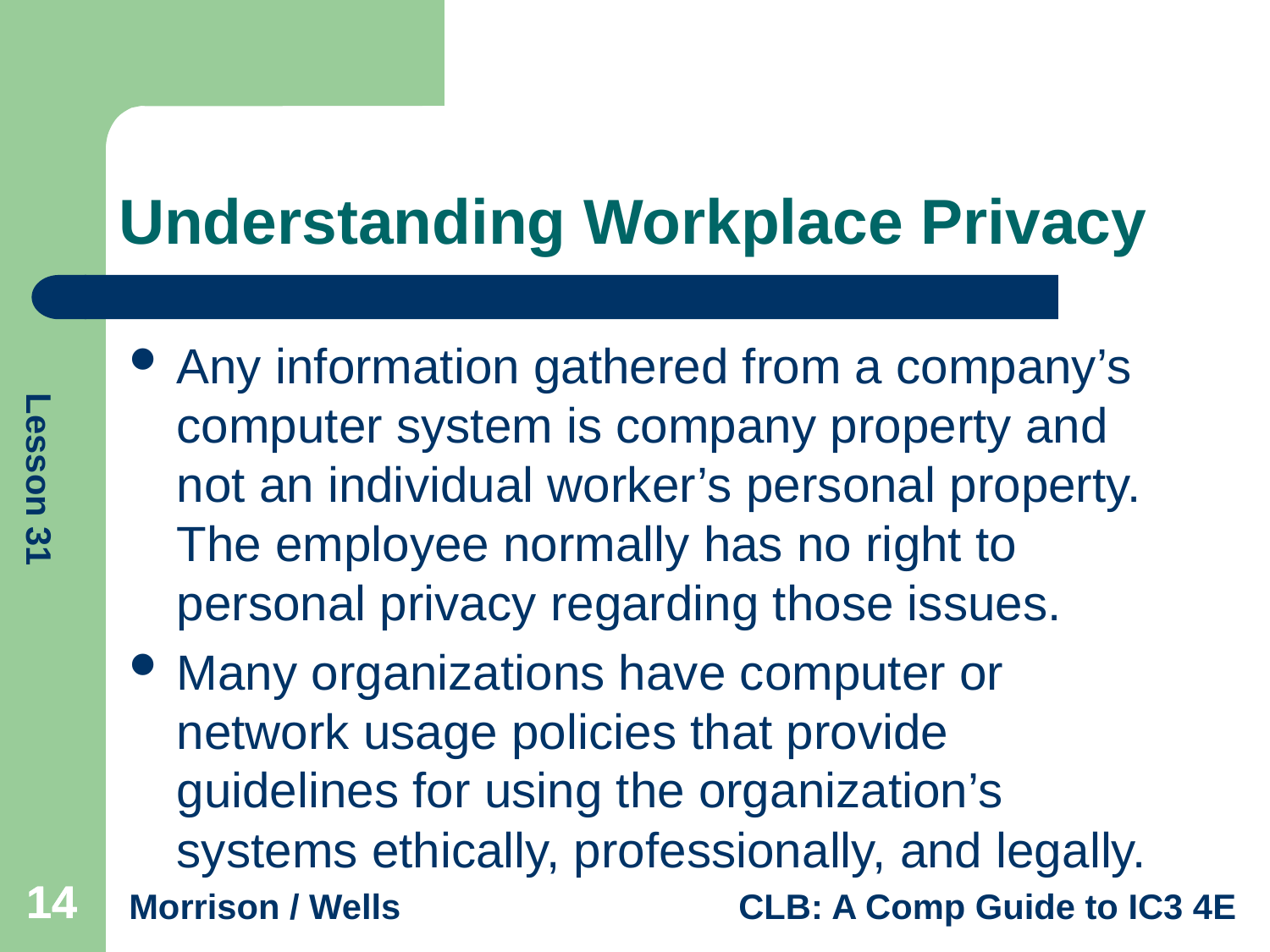

# Understanding Workplace Privacy
Any information gathered from a company’s computer system is company property and not an individual worker’s personal property. The employee normally has no right to personal privacy regarding those issues.
Many organizations have computer or network usage policies that provide guidelines for using the organization’s systems ethically, professionally, and legally.
14
14
14